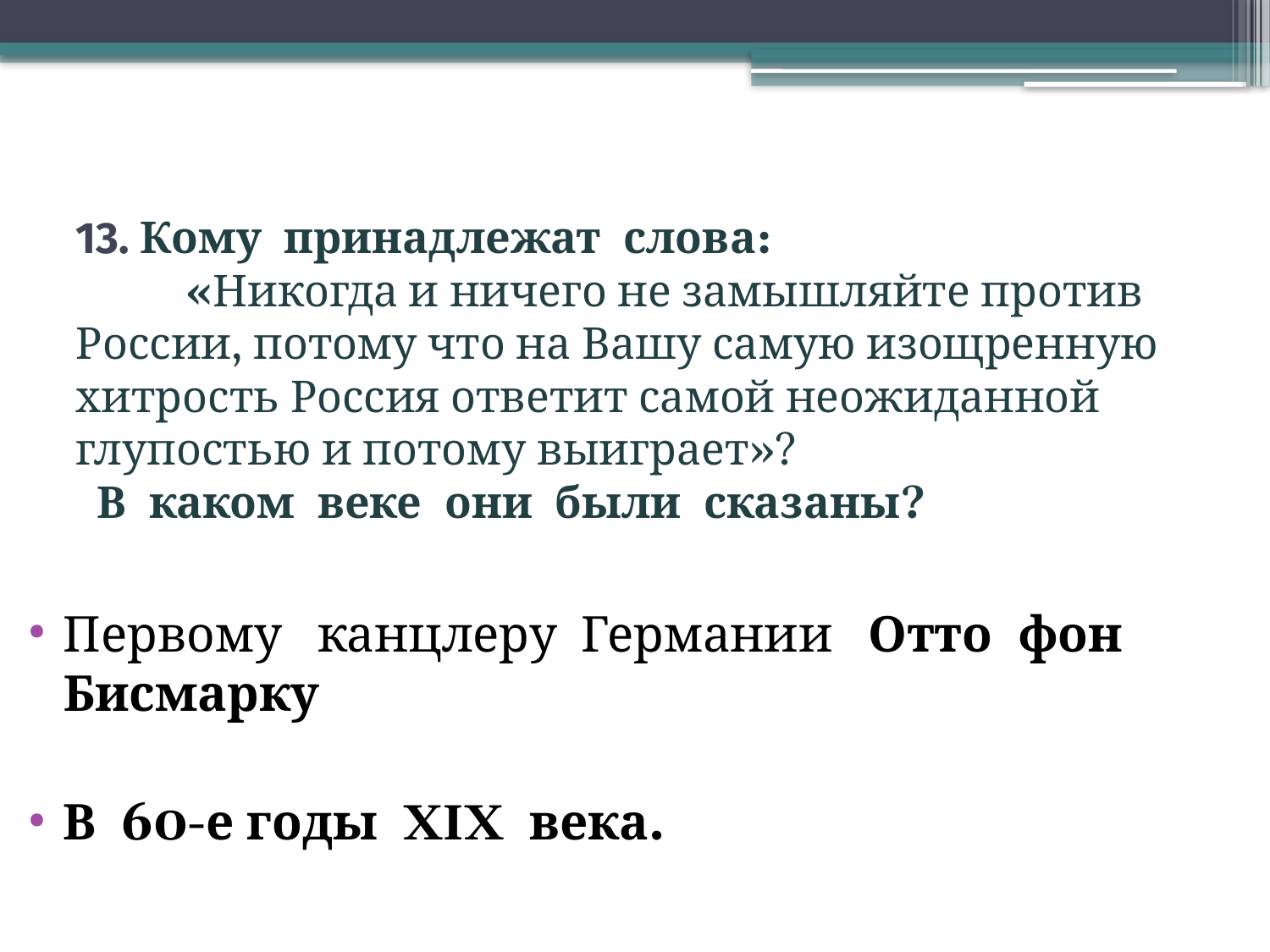

# 13. Кому  принадлежат  слова: «Никогда и ничего не замышляйте против России, потому что на Вашу самую изощренную хитрость Россия ответит самой неожиданной глупостью и потому выиграет»? В  каком  веке  они  были  сказаны?
Первому   канцлеру  Германии   Отто  фон  Бисмарку

В  60-е годы  XIX  века.